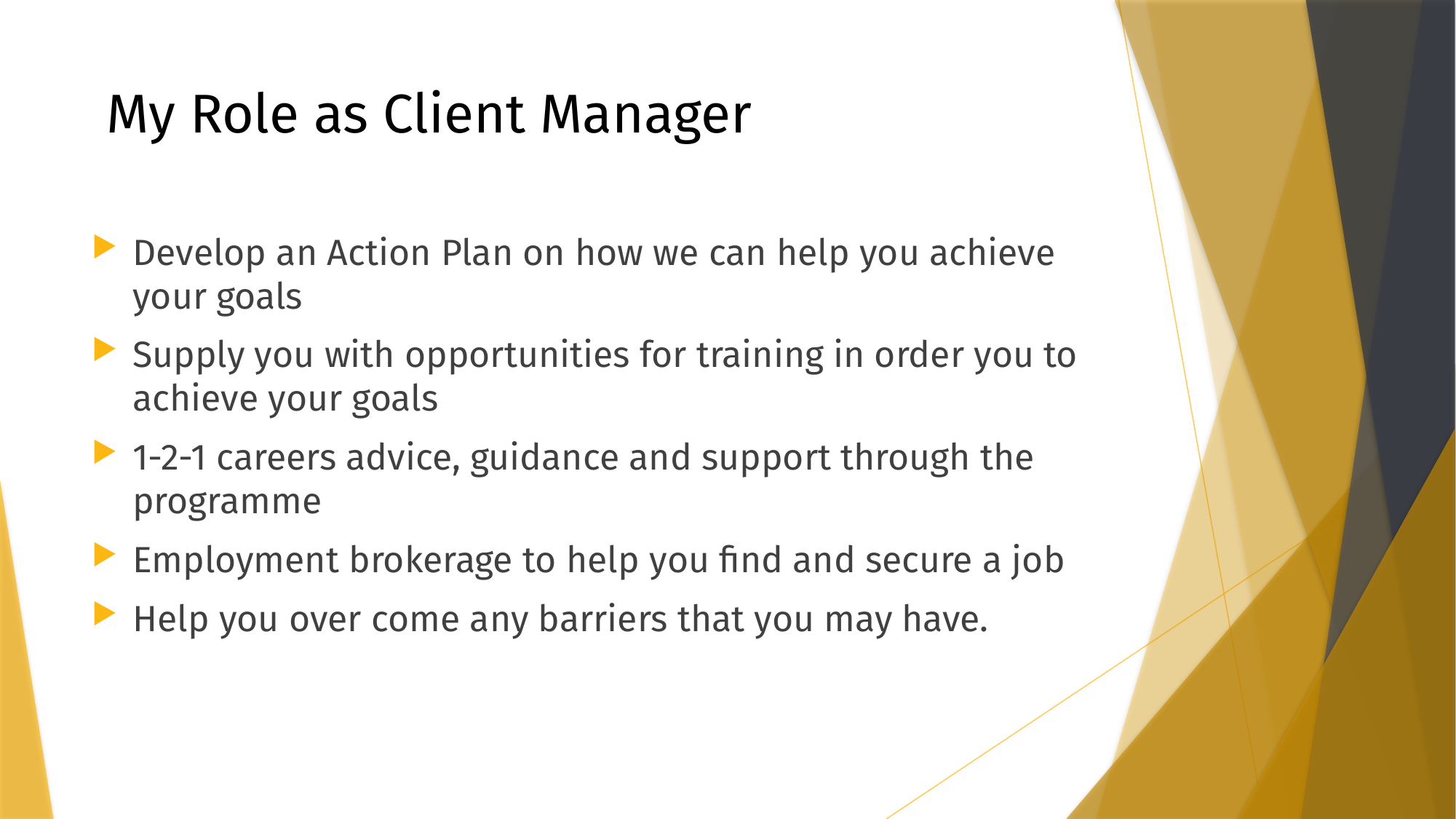

# My Role as Client Manager
Develop an Action Plan on how we can help you achieve your goals
Supply you with opportunities for training in order you to achieve your goals
1-2-1 careers advice, guidance and support through the programme
Employment brokerage to help you find and secure a job
Help you over come any barriers that you may have.